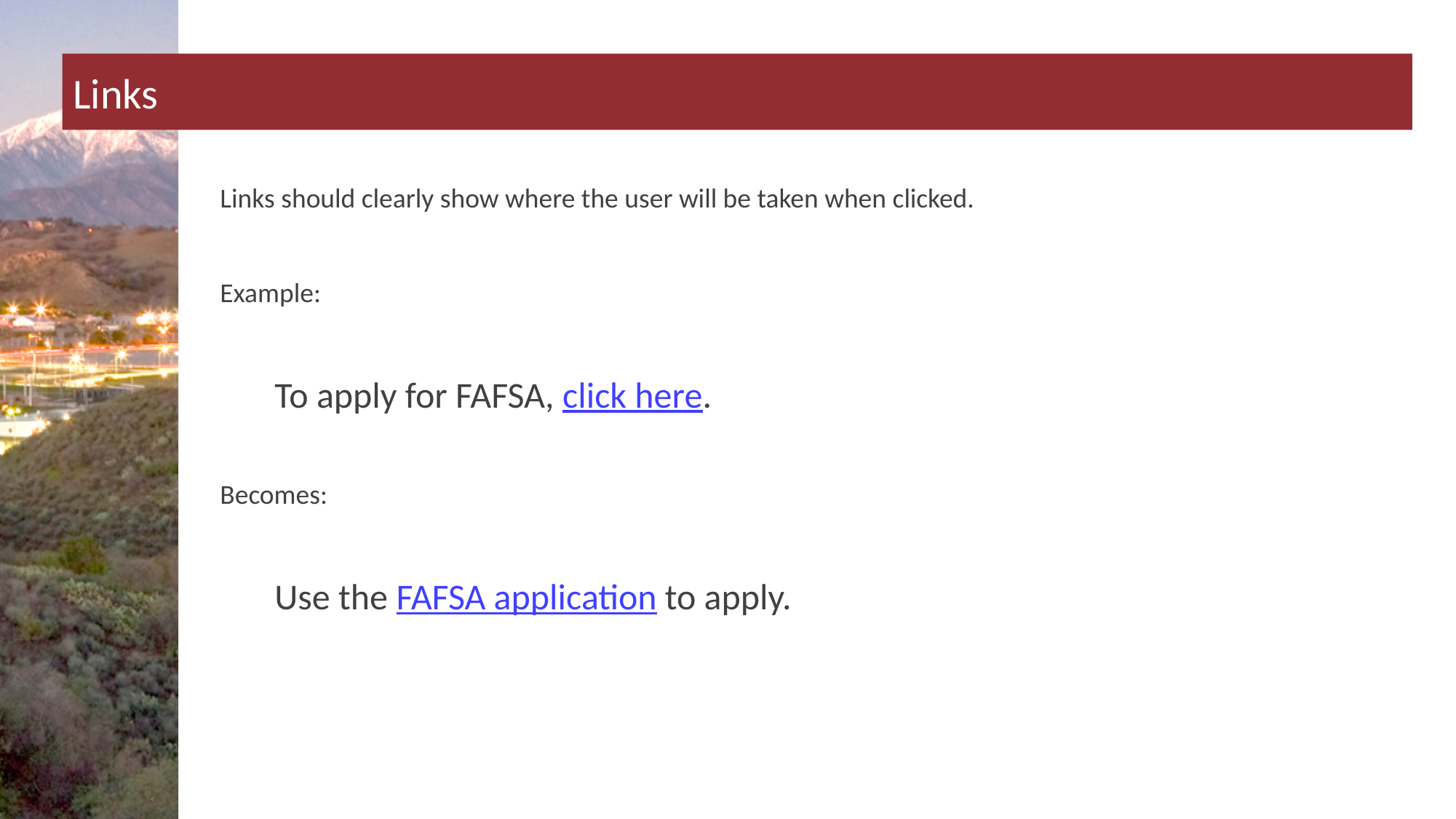

# Links
Links should clearly show where the user will be taken when clicked.

Example:

To apply for FAFSA, click here.

Becomes:

Use the FAFSA application to apply.